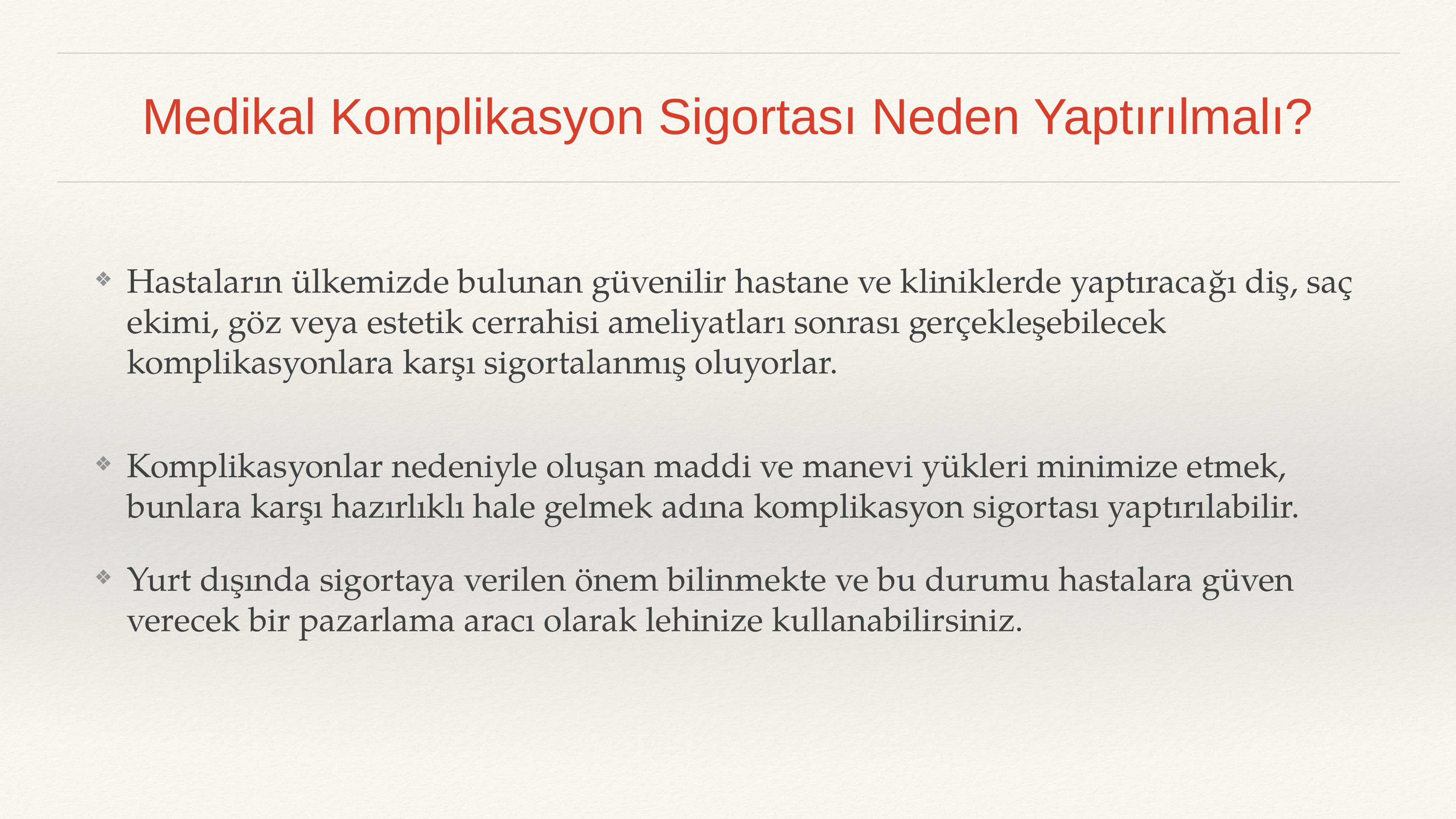

# Medikal Komplikasyon Sigortası Neden Yaptırılmalı?
Hastaların ülkemizde bulunan güvenilir hastane ve kliniklerde yaptıracağı diş, saç ekimi, göz veya estetik cerrahisi ameliyatları sonrası gerçekleşebilecek komplikasyonlara karşı sigortalanmış oluyorlar.
Komplikasyonlar nedeniyle oluşan maddi ve manevi yükleri minimize etmek, bunlara karşı hazırlıklı hale gelmek adına komplikasyon sigortası yaptırılabilir.
Yurt dışında sigortaya verilen önem bilinmekte ve bu durumu hastalara güven verecek bir pazarlama aracı olarak lehinize kullanabilirsiniz.